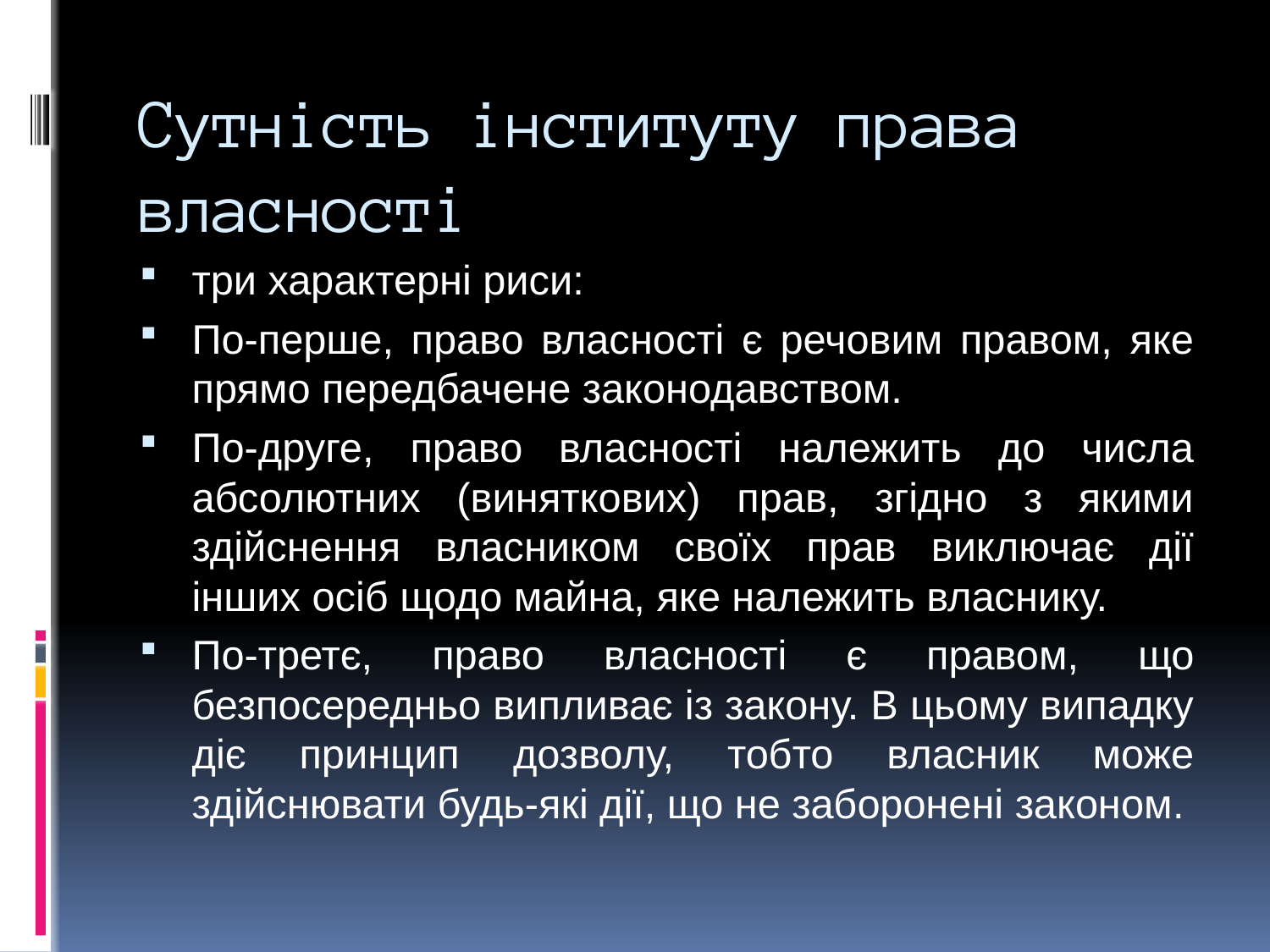

# Сутність інституту права власності
три характерні риси:
По-перше, право власності є речовим правом, яке прямо передбачене законодавством.
По-друге, право власності належить до числа абсолютних (виняткових) прав, згідно з якими здійснення власником своїх прав виключає дії інших осіб щодо майна, яке належить власнику.
По-третє, право власності є правом, що безпосередньо випливає із закону. В цьому випадку діє принцип дозволу, тобто власник може здійснювати будь-які дії, що не заборонені законом.